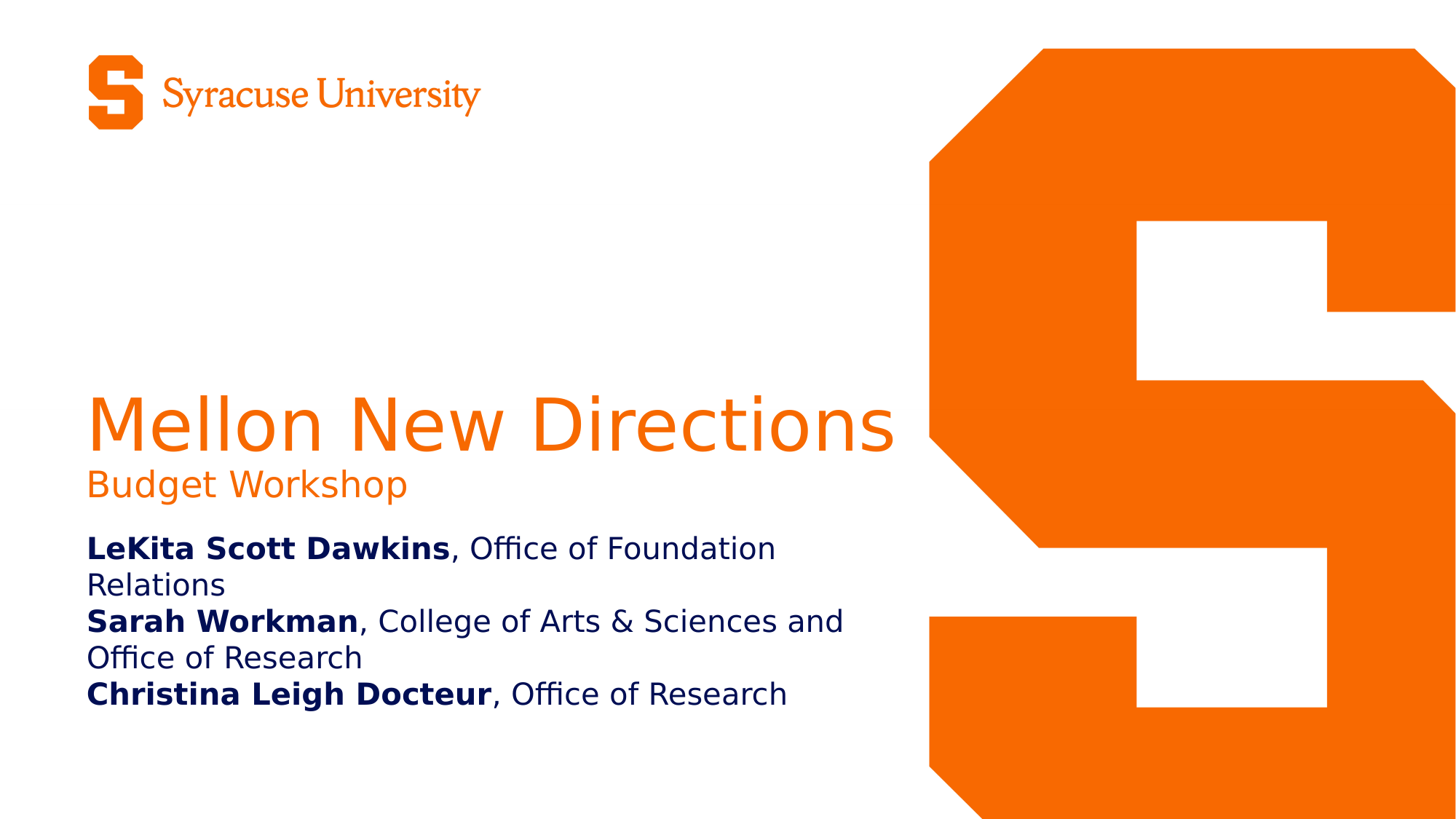

# Mellon New Directions Budget Workshop
LeKita Scott Dawkins, Office of Foundation Relations
Sarah Workman, College of Arts & Sciences and Office of Research
Christina Leigh Docteur, Office of Research